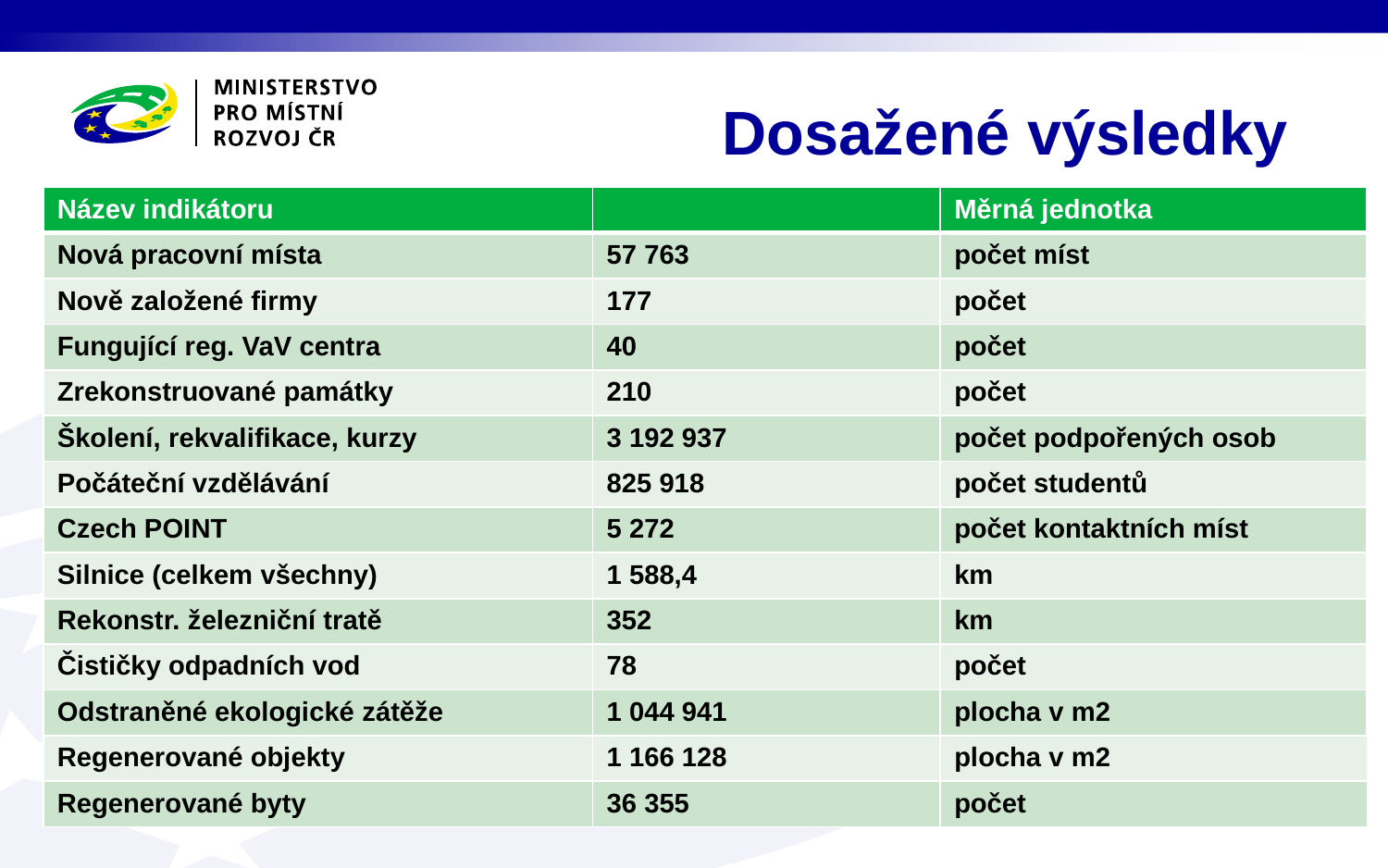

Dosažené výsledky
| Název indikátoru |  | Měrná jednotka |
| --- | --- | --- |
| Nová pracovní místa | 57 763 | počet míst |
| Nově založené firmy | 177 | počet |
| Fungující reg. VaV centra | 40 | počet |
| Zrekonstruované památky | 210 | počet |
| Školení, rekvalifikace, kurzy | 3 192 937 | počet podpořených osob |
| Počáteční vzdělávání | 825 918 | počet studentů |
| Czech POINT | 5 272 | počet kontaktních míst |
| Silnice (celkem všechny) | 1 588,4 | km |
| Rekonstr. železniční tratě | 352 | km |
| Čističky odpadních vod | 78 | počet |
| Odstraněné ekologické zátěže | 1 044 941 | plocha v m2 |
| Regenerované objekty | 1 166 128 | plocha v m2 |
| Regenerované byty | 36 355 | počet |